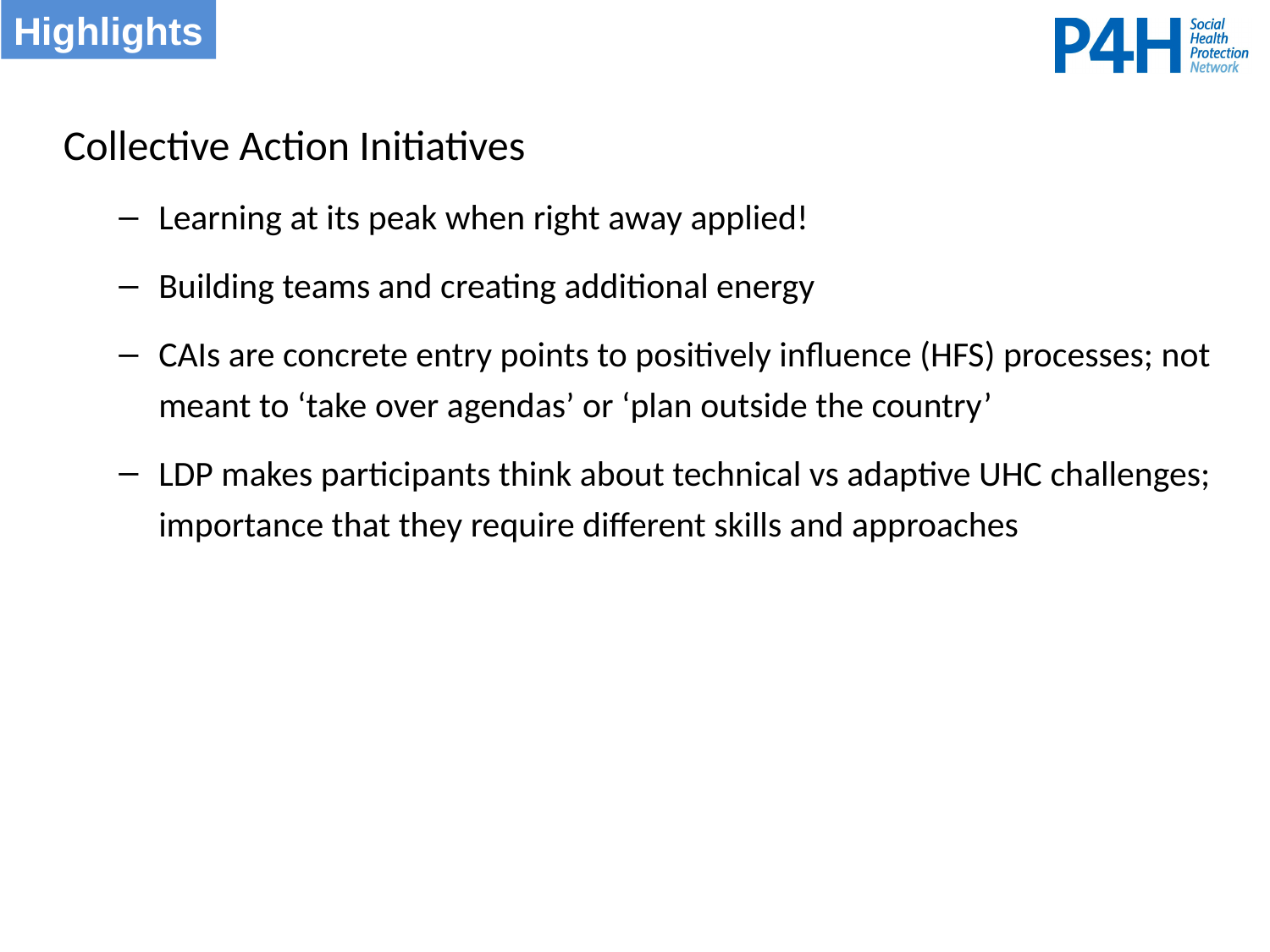

Highlights
Collective Action Initiatives
Learning at its peak when right away applied!
Building teams and creating additional energy
CAIs are concrete entry points to positively influence (HFS) processes; not meant to ‘take over agendas’ or ‘plan outside the country’
LDP makes participants think about technical vs adaptive UHC challenges; importance that they require different skills and approaches